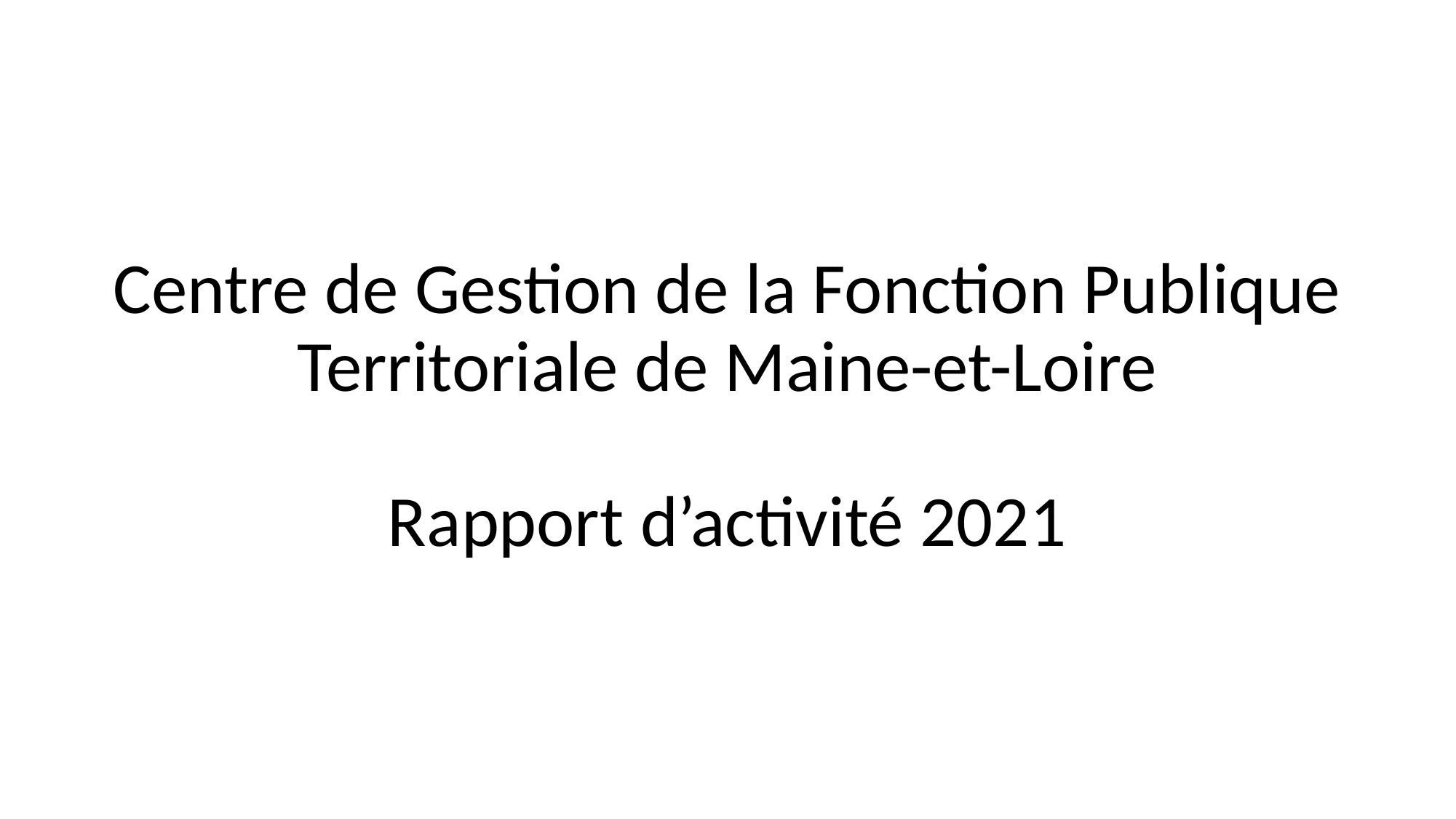

# Centre de Gestion de la Fonction Publique Territoriale de Maine-et-Loire Rapport d’activité 2021